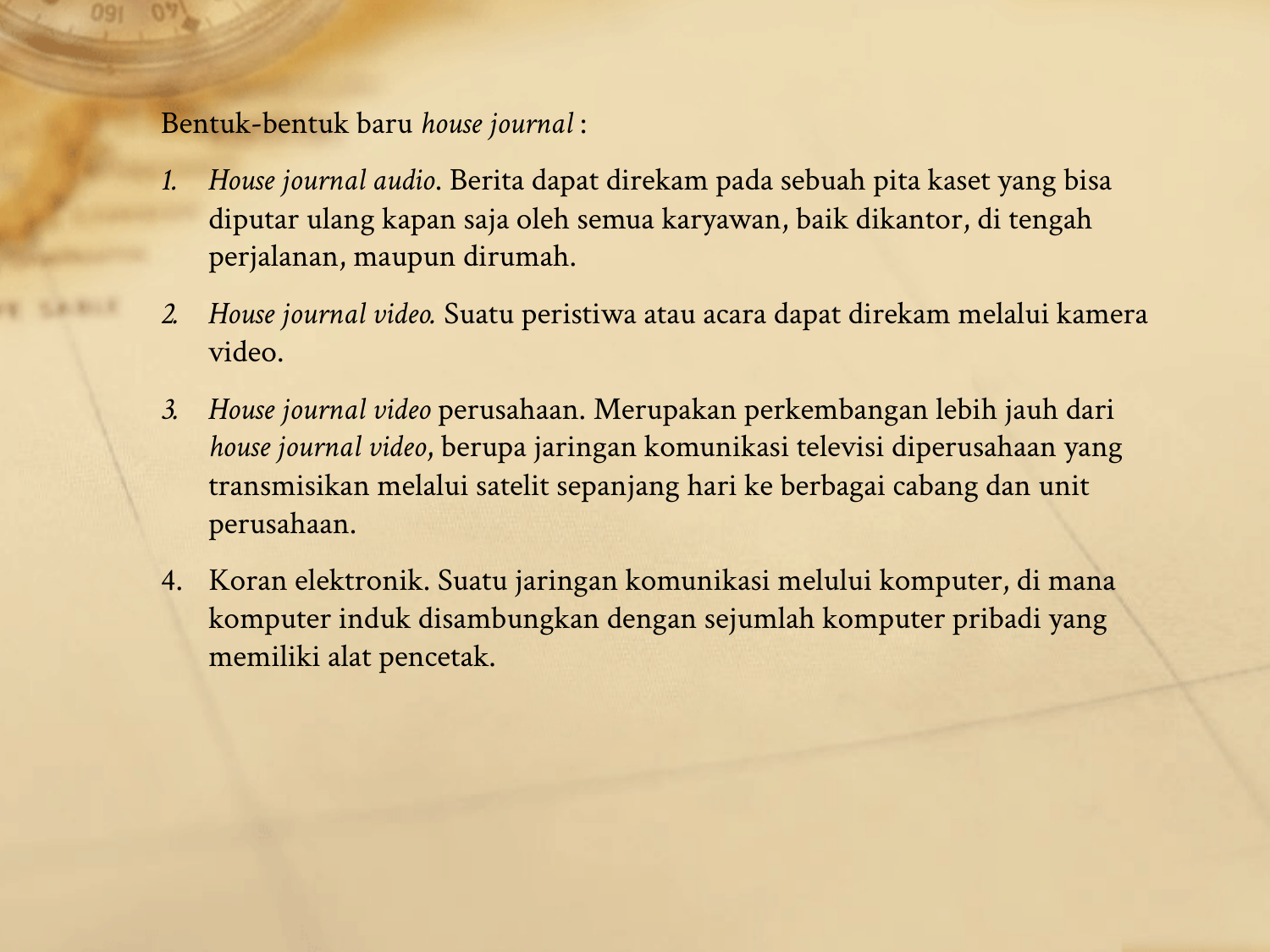

Bentuk-bentuk baru house journal :
House journal audio. Berita dapat direkam pada sebuah pita kaset yang bisa diputar ulang kapan saja oleh semua karyawan, baik dikantor, di tengah perjalanan, maupun dirumah.
House journal video. Suatu peristiwa atau acara dapat direkam melalui kamera video.
House journal video perusahaan. Merupakan perkembangan lebih jauh dari house journal video, berupa jaringan komunikasi televisi diperusahaan yang transmisikan melalui satelit sepanjang hari ke berbagai cabang dan unit perusahaan.
Koran elektronik. Suatu jaringan komunikasi melului komputer, di mana komputer induk disambungkan dengan sejumlah komputer pribadi yang memiliki alat pencetak.